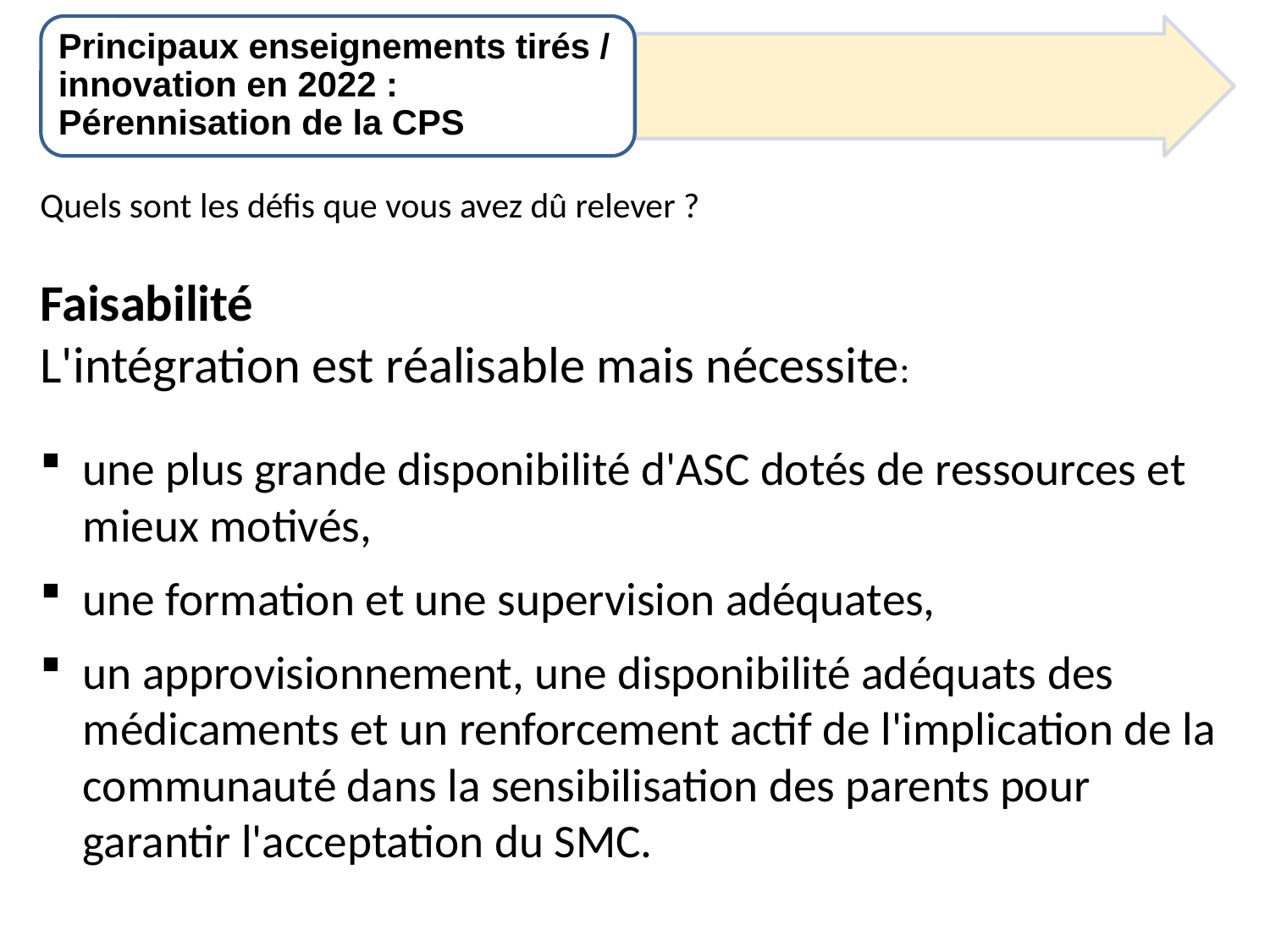

Principaux enseignements tirés / innovation en 2022 : Pérennisation de la CPS
Quels sont les défis que vous avez dû relever ?

Faisabilité
L'intégration est réalisable mais nécessite:

une plus grande disponibilité d'ASC dotés de ressources et mieux motivés,
une formation et une supervision adéquates,
un approvisionnement, une disponibilité adéquats des médicaments et un renforcement actif de l'implication de la communauté dans la sensibilisation des parents pour garantir l'acceptation du SMC.